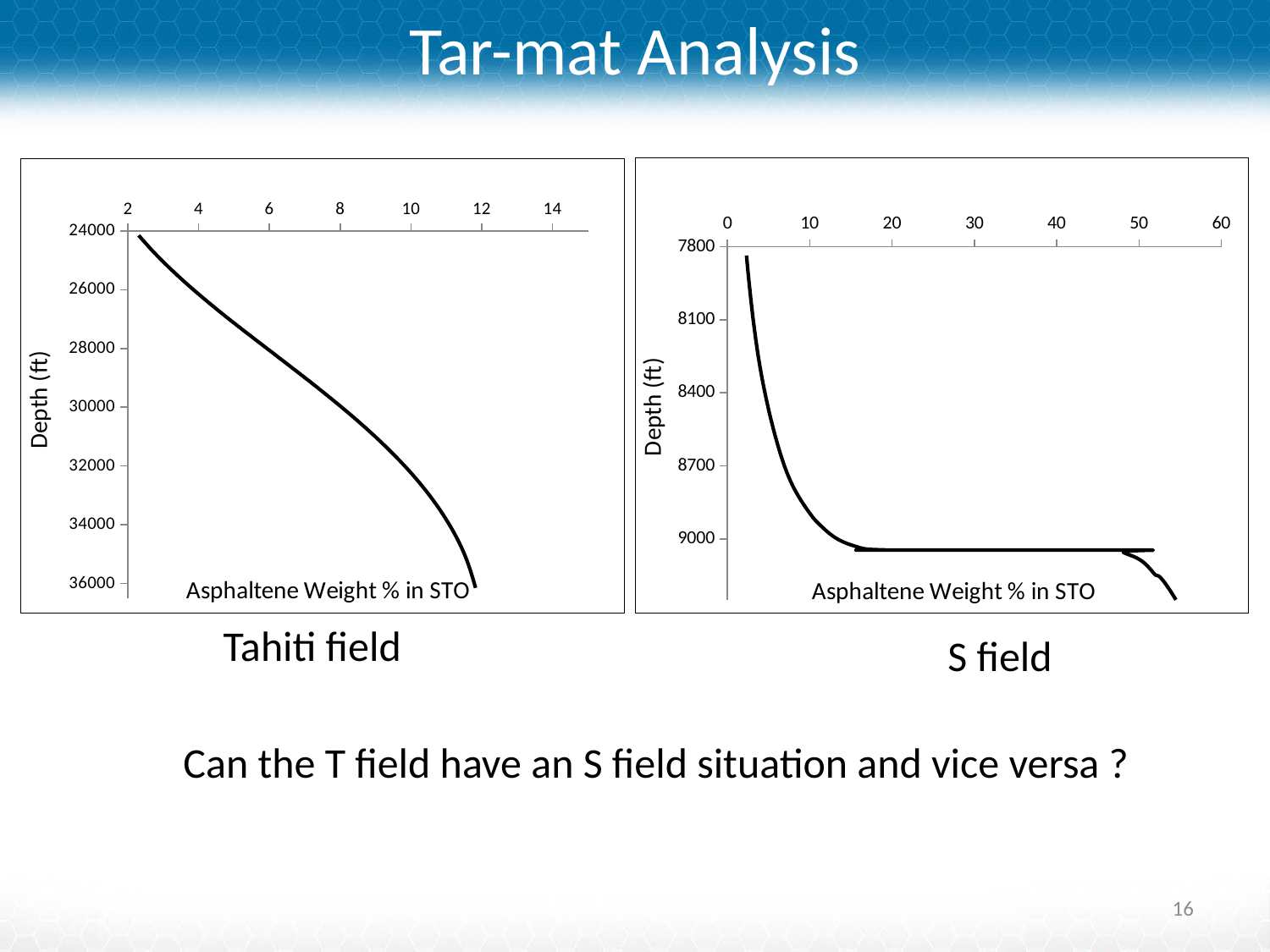

# Tar-mat Analysis

### Chart

| Category |  |
|---|---|

### Chart

| Category |  |
|---|---|
Tahiti field
S field
Can the T field have an S field situation and vice versa ?
16